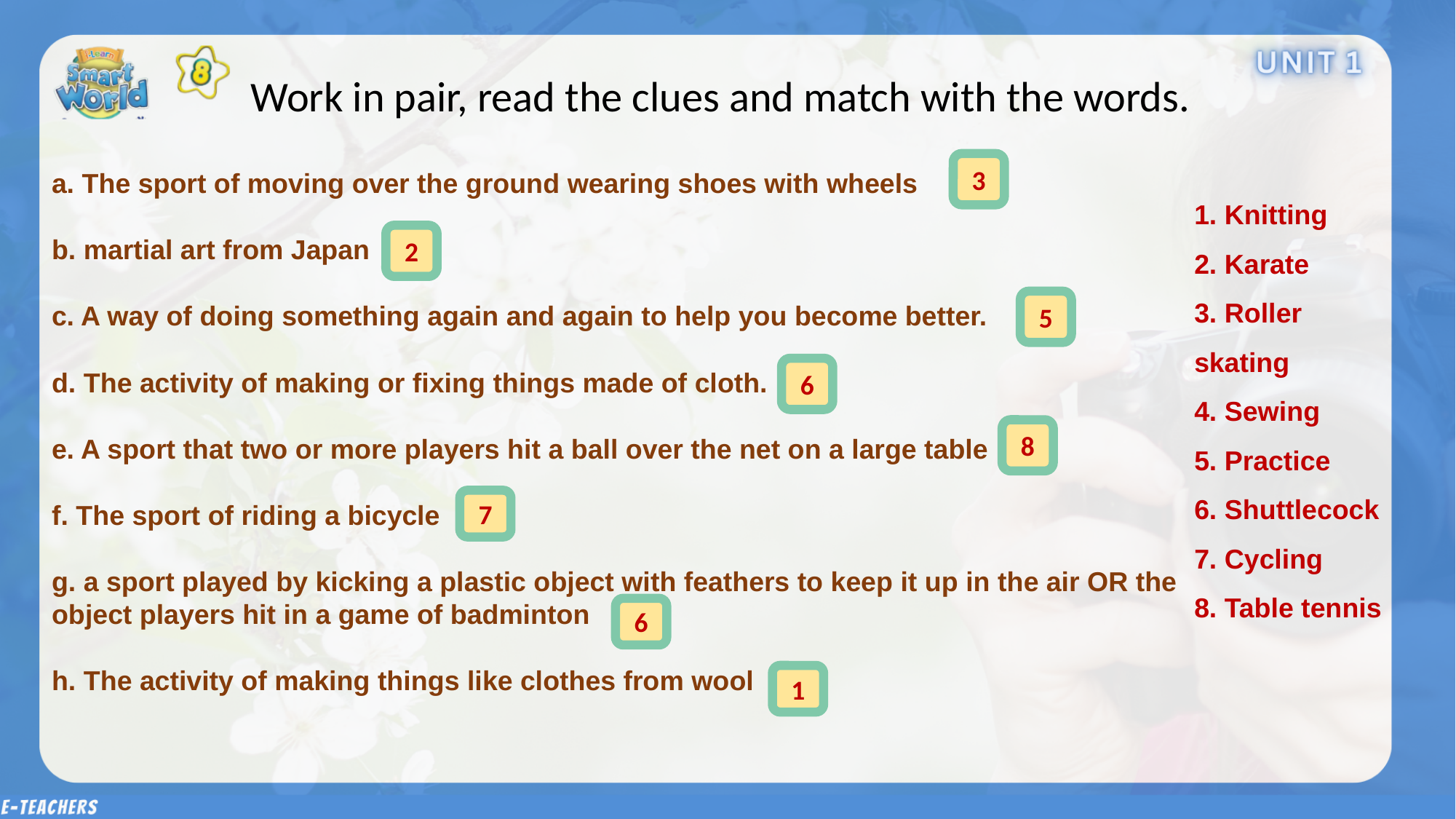

Work in pair, read the clues and match with the words.
1. Knitting
2. Karate
3. Roller skating
4. Sewing
5. Practice
6. Shuttlecock
7. Cycling
8. Table tennis
3
a. The sport of moving over the ground wearing shoes with wheels
2
b. martial art from Japan
5
c. A way of doing something again and again to help you become better.
6
d. The activity of making or fixing things made of cloth.
8
e. A sport that two or more players hit a ball over the net on a large table
7
f. The sport of riding a bicycle
g. a sport played by kicking a plastic object with feathers to keep it up in the air OR the object players hit in a game of badminton
6
h. The activity of making things like clothes from wool
1